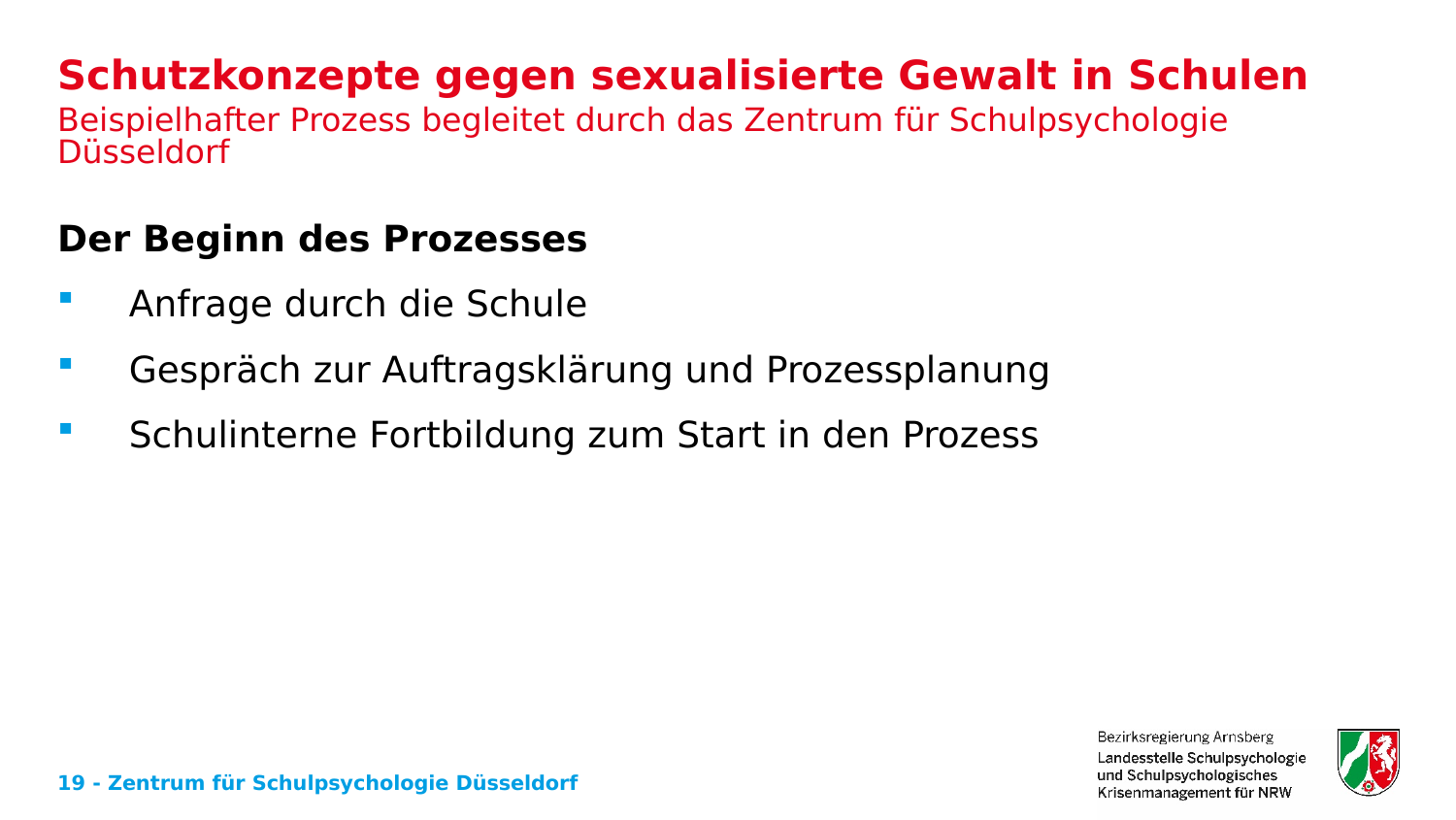

# Schutzkonzepte gegen sexualisierte Gewalt in Schulen
Beispielhafter Prozess begleitet durch das Zentrum für Schulpsychologie Düsseldorf
Der Beginn des Prozesses
Anfrage durch die Schule
Gespräch zur Auftragsklärung und Prozessplanung
Schulinterne Fortbildung zum Start in den Prozess

19 - Zentrum für Schulpsychologie Düsseldorf